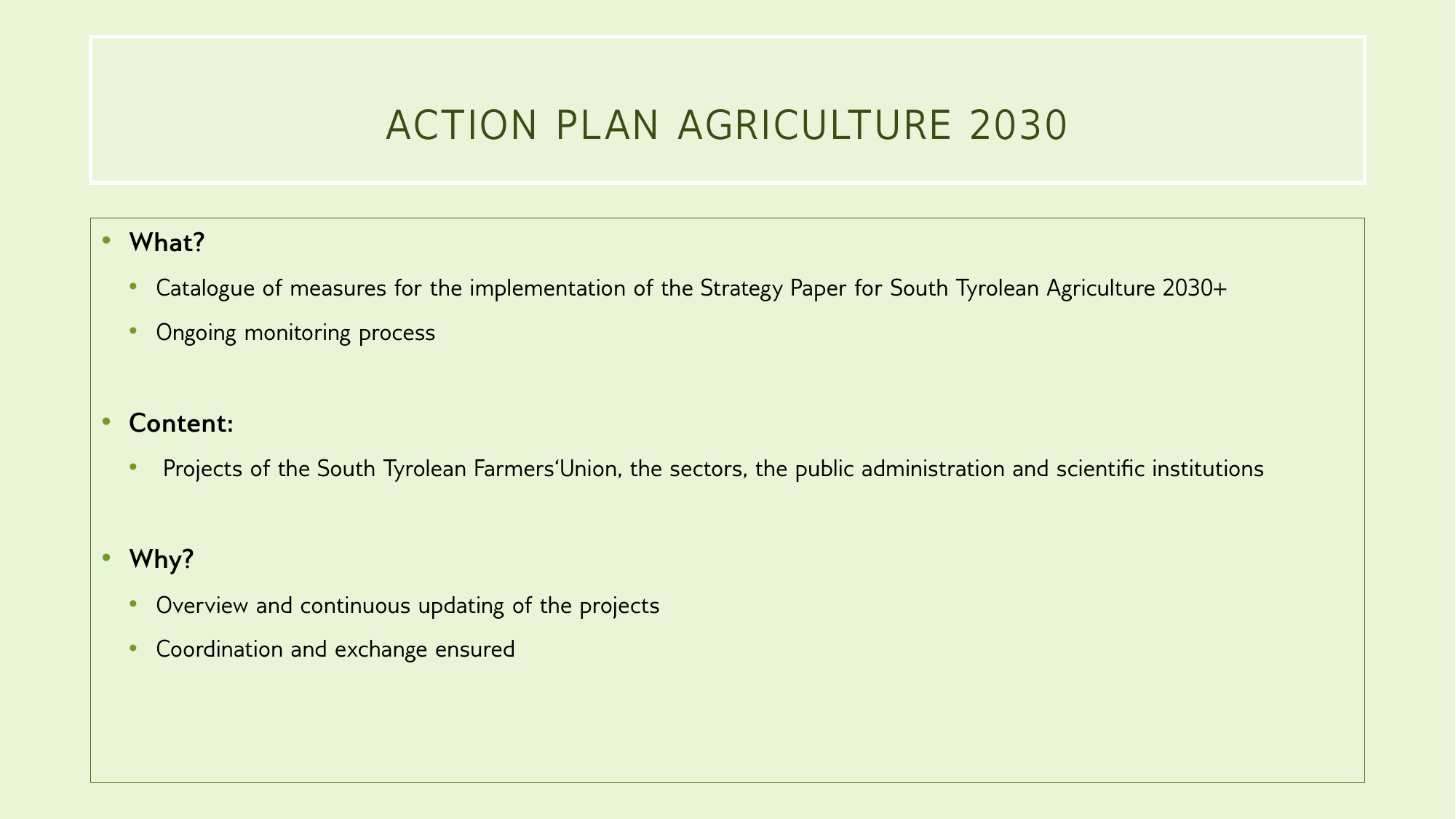

# Action plan agriculture 2030
What?
Catalogue of measures for the implementation of the Strategy Paper for South Tyrolean Agriculture 2030+
Ongoing monitoring process

Content:
 Projects of the South Tyrolean Farmers‘Union, the sectors, the public administration and scientific institutions

Why?
Overview and continuous updating of the projects
Coordination and exchange ensured